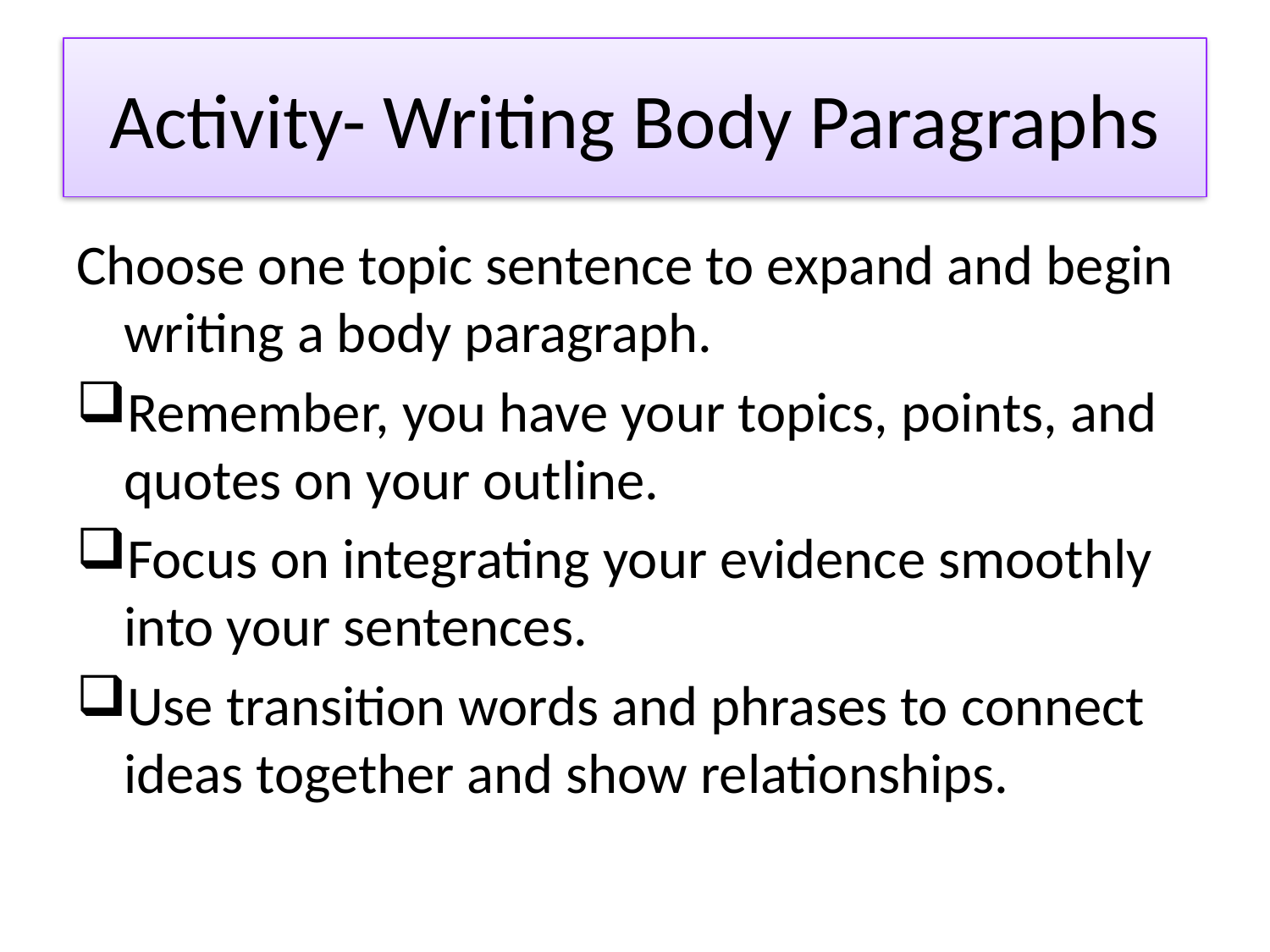

# Activity- Writing Body Paragraphs
Choose one topic sentence to expand and begin writing a body paragraph.
Remember, you have your topics, points, and quotes on your outline.
Focus on integrating your evidence smoothly into your sentences.
Use transition words and phrases to connect ideas together and show relationships.